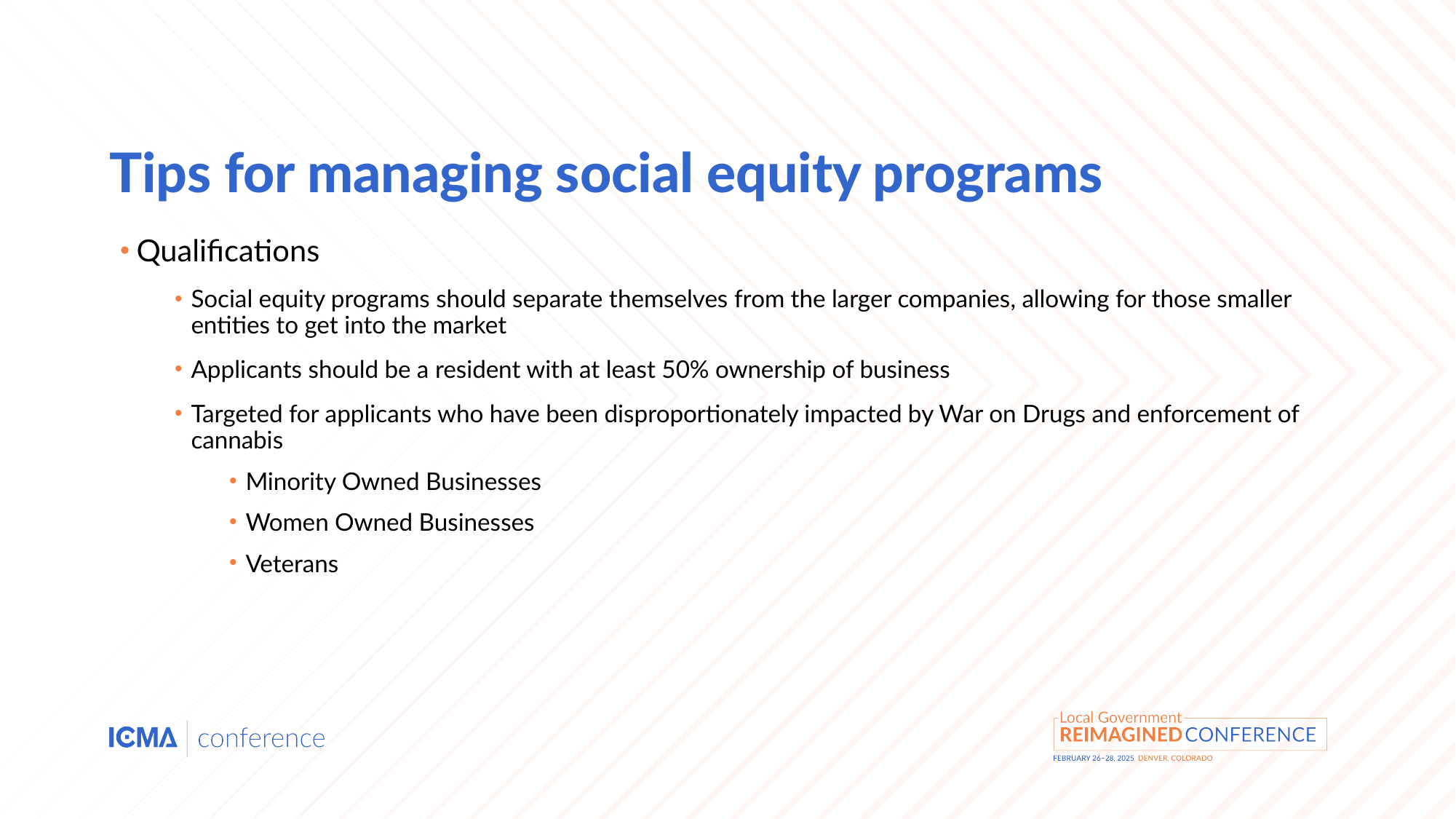

# Tips for managing social equity programs
Qualifications
Social equity programs should separate themselves from the larger companies, allowing for those smaller entities to get into the market
Applicants should be a resident with at least 50% ownership of business
Targeted for applicants who have been disproportionately impacted by War on Drugs and enforcement of cannabis
Minority Owned Businesses
Women Owned Businesses
Veterans